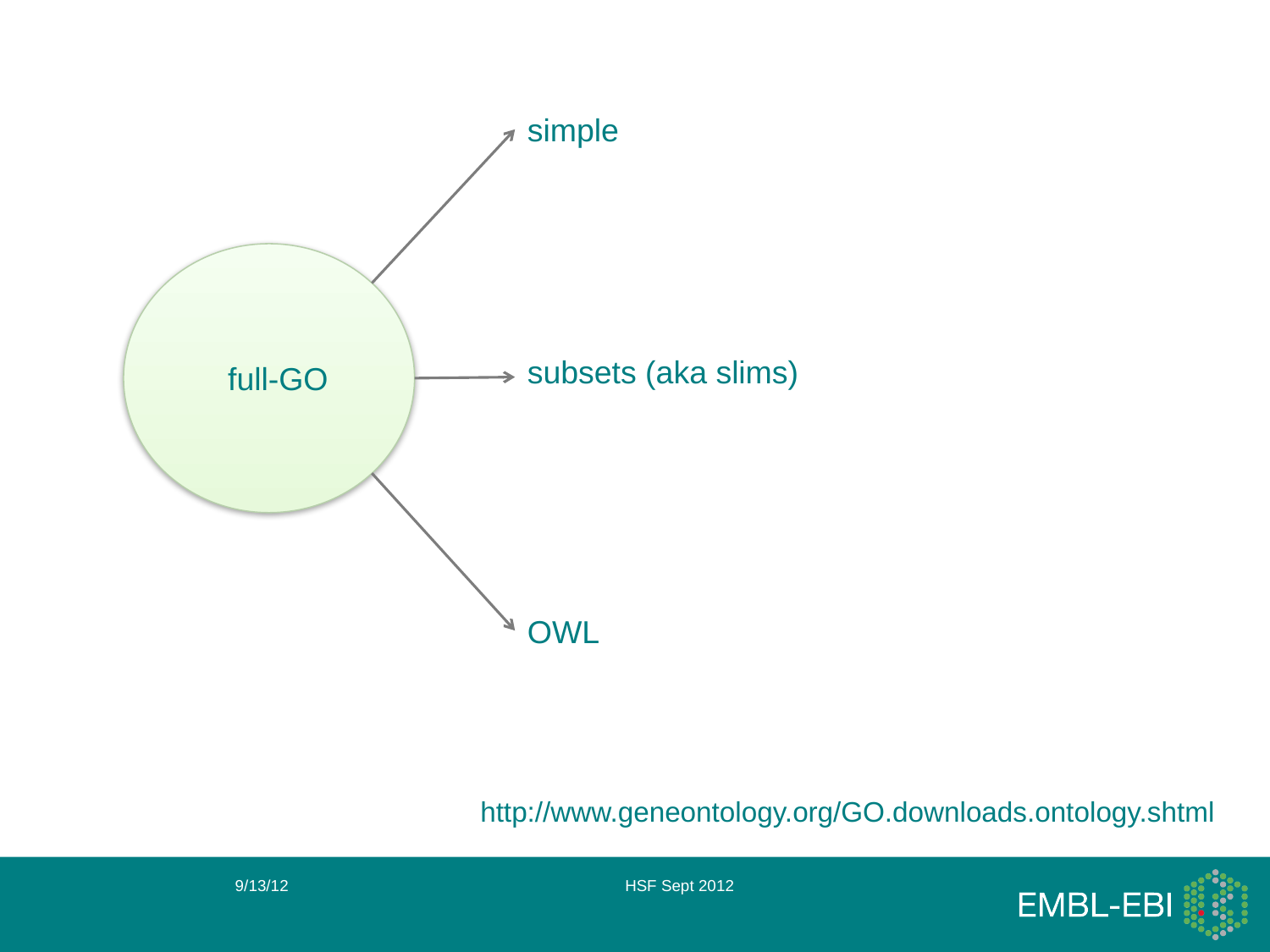

simple

subsets (aka slims)
full-GO
OWL
http://www.geneontology.org/GO.downloads.ontology.shtml
9/13/12
HSF Sept 2012